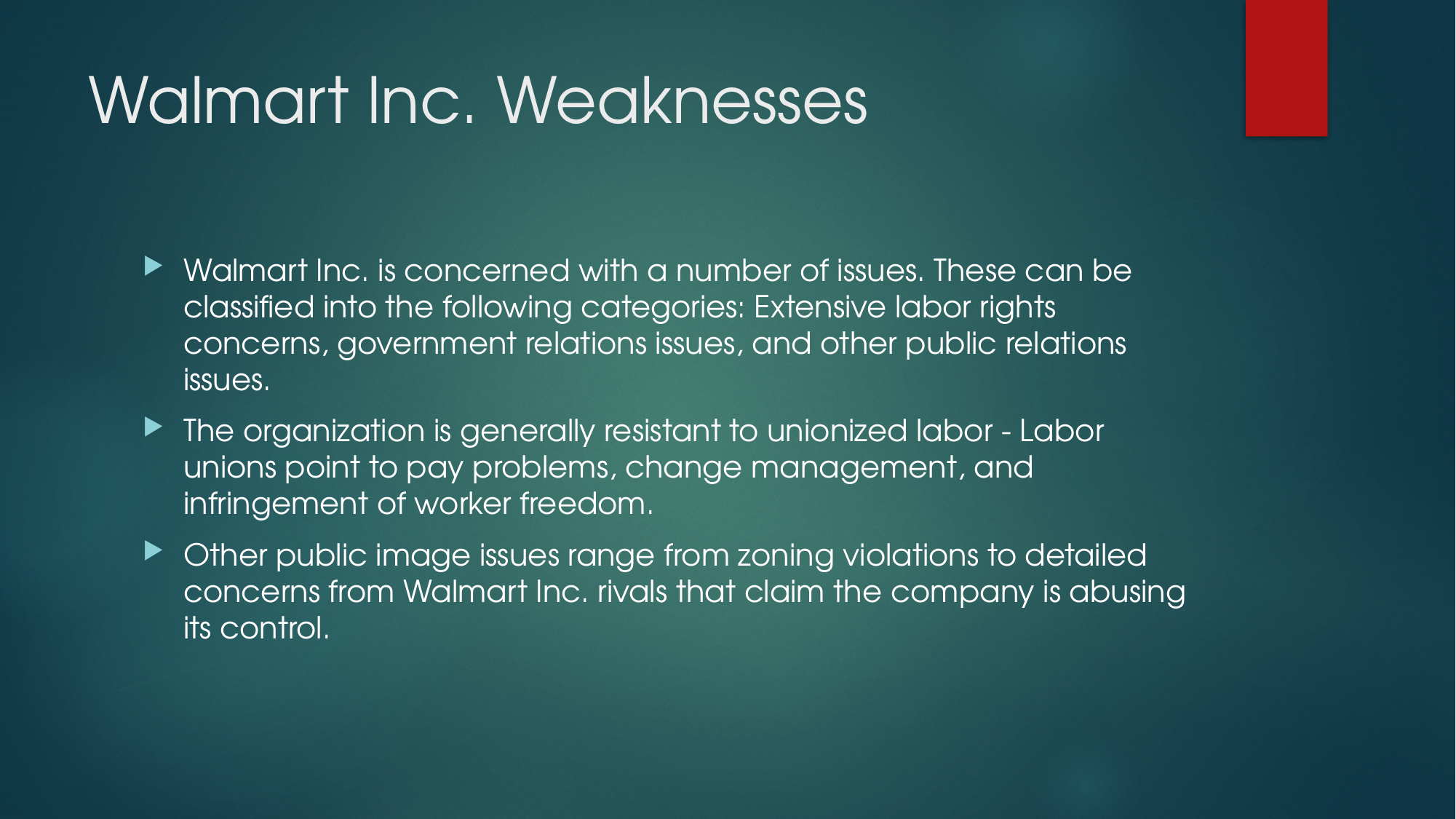

# Walmart Inc. Weaknesses
Walmart Inc. is concerned with a number of issues. These can be classified into the following categories: Extensive labor rights concerns, government relations issues, and other public relations issues.
The organization is generally resistant to unionized labor - Labor unions point to pay problems, change management, and infringement of worker freedom.
Other public image issues range from zoning violations to detailed concerns from Walmart Inc. rivals that claim the company is abusing its control.